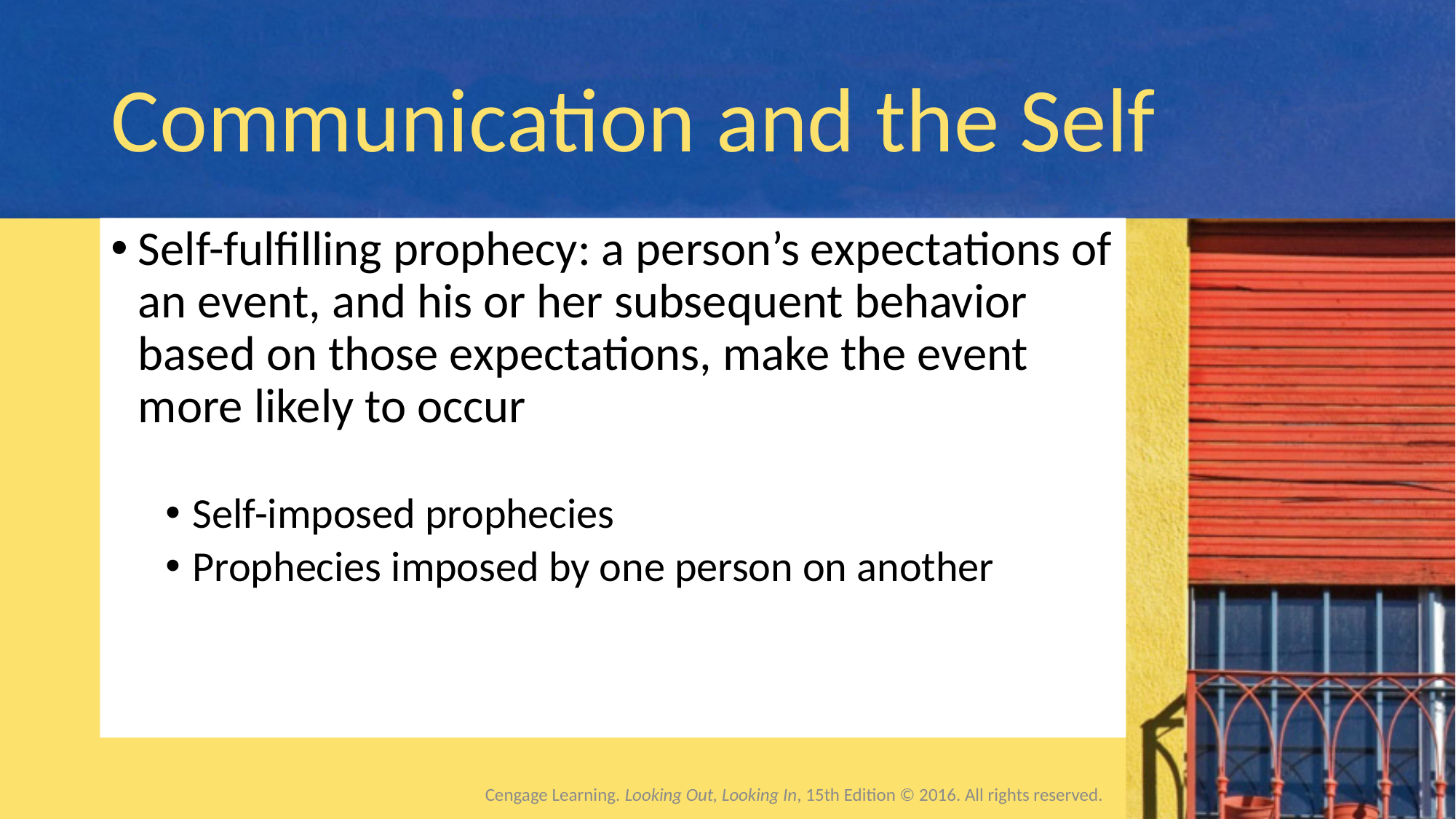

# Communication and the Self
Self-fulfilling prophecy: a person’s expectations of an event, and his or her subsequent behavior based on those expectations, make the event more likely to occur

Self-imposed prophecies
Prophecies imposed by one person on another
Cengage Learning. Looking Out, Looking In, 15th Edition © 2016. All rights reserved.